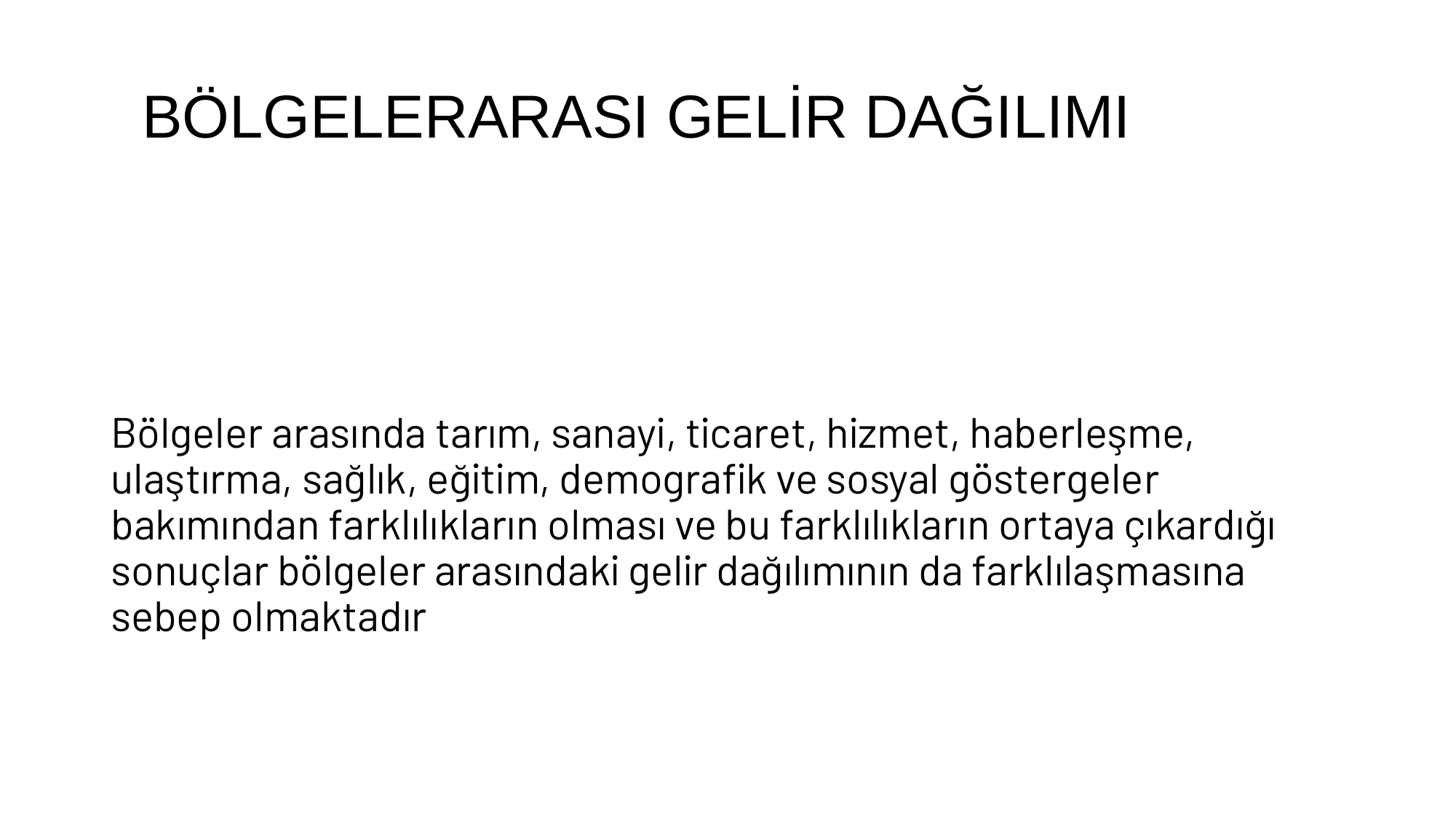

# BÖLGELERARASI GELİR DAĞILIMI

Bölgeler arasında tarım, sanayi, ticaret, hizmet, haberleşme, ulaştırma, sağlık, eğitim, demografik ve sosyal göstergeler bakımından farklılıkların olması ve bu farklılıkların ortaya çıkardığı sonuçlar bölgeler arasındaki gelir dağılımının da farklılaşmasına sebep olmaktadır